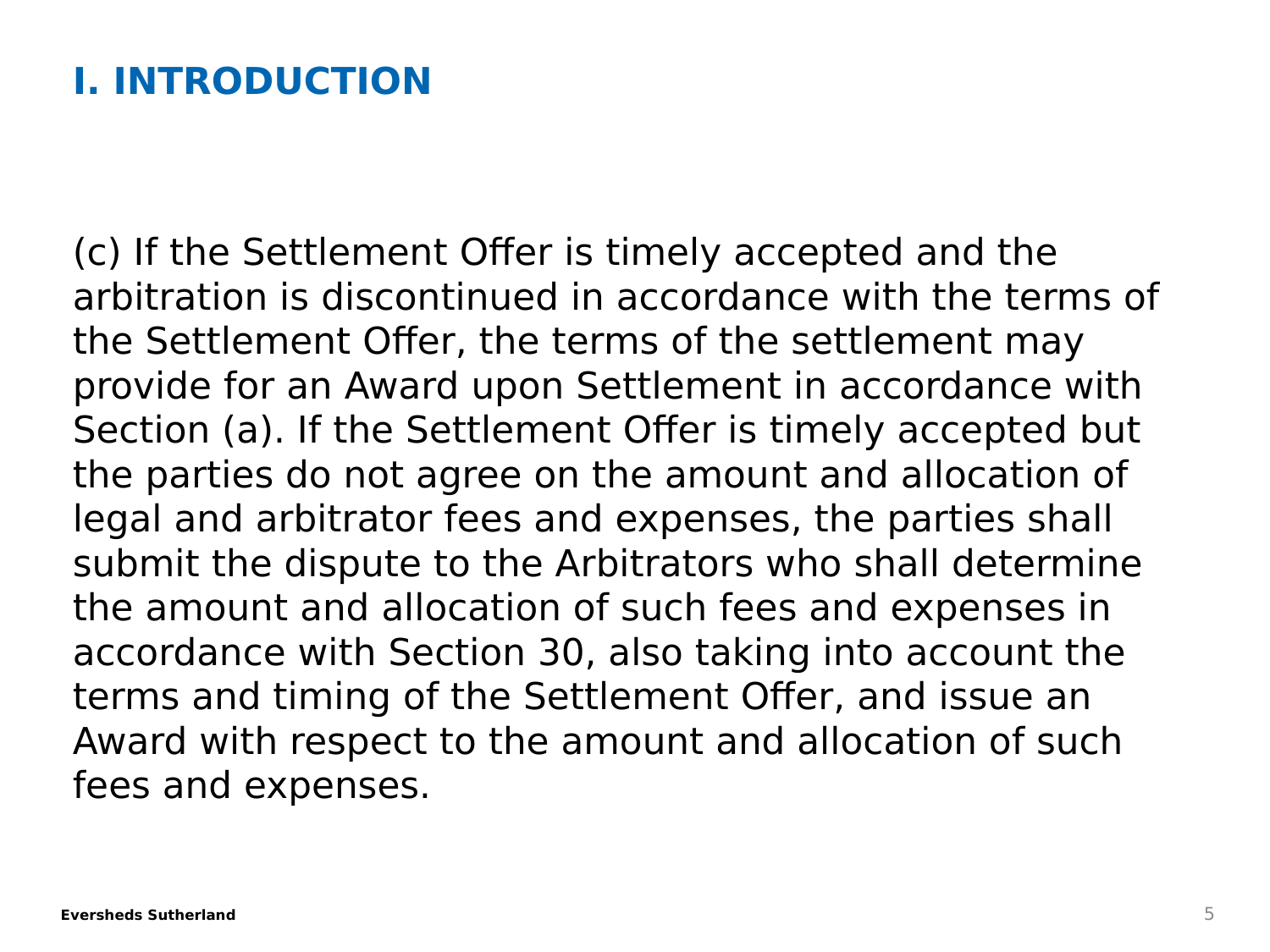

# I. INTRODUCTION
(c) If the Settlement Offer is timely accepted and the arbitration is discontinued in accordance with the terms of the Settlement Offer, the terms of the settlement may provide for an Award upon Settlement in accordance with Section (a). If the Settlement Offer is timely accepted but the parties do not agree on the amount and allocation of legal and arbitrator fees and expenses, the parties shall submit the dispute to the Arbitrators who shall determine the amount and allocation of such fees and expenses in accordance with Section 30, also taking into account the terms and timing of the Settlement Offer, and issue an Award with respect to the amount and allocation of such fees and expenses.

5